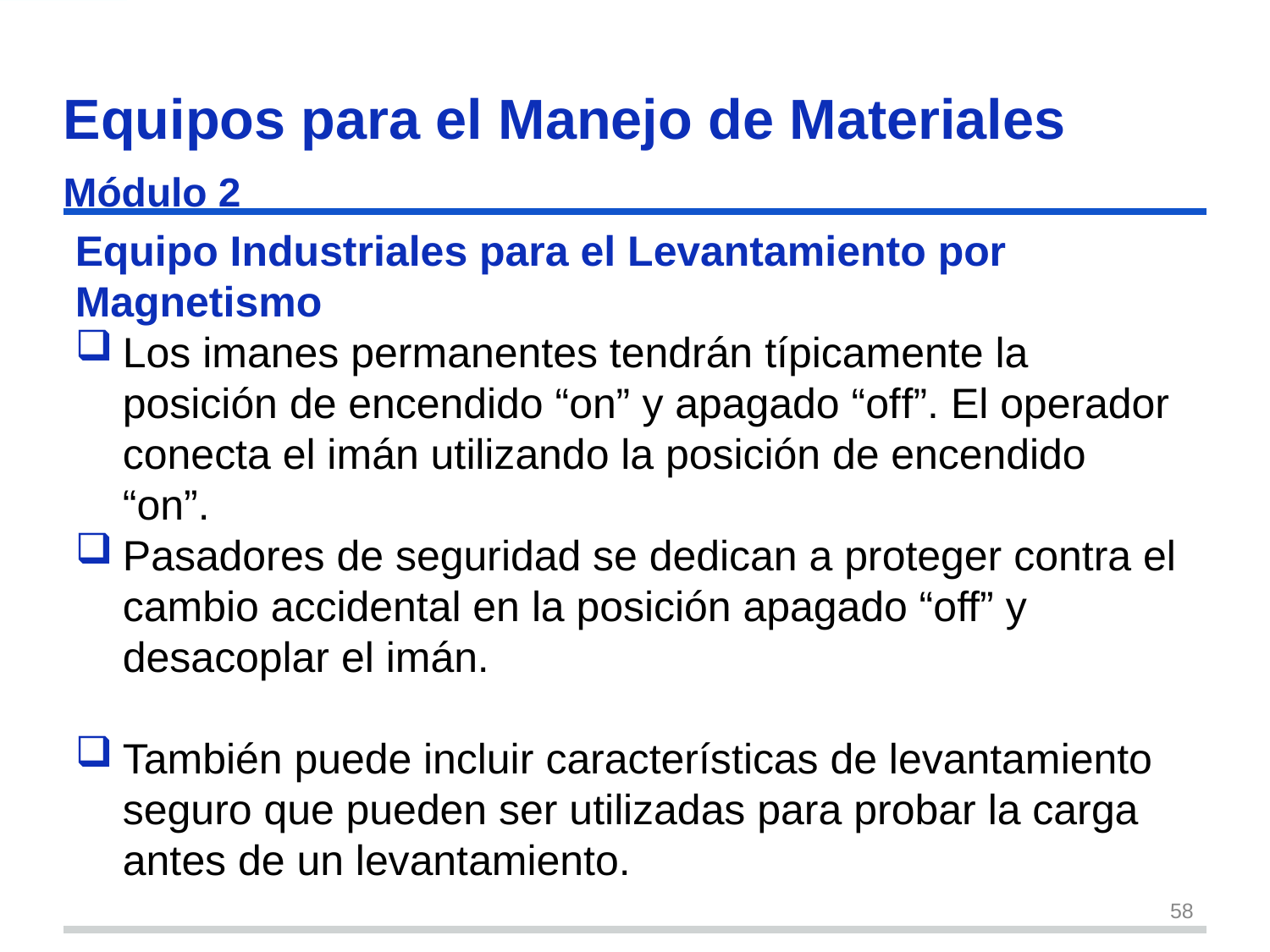

# Equipos para el Manejo de Materiales Módulo 2
Equipo Industriales para el Levantamiento por Magnetismo
Los imanes permanentes tendrán típicamente la posición de encendido “on” y apagado “off”. El operador conecta el imán utilizando la posición de encendido “on”.
Pasadores de seguridad se dedican a proteger contra el cambio accidental en la posición apagado “off” y desacoplar el imán.

También puede incluir características de levantamiento seguro que pueden ser utilizadas para probar la carga antes de un levantamiento.
58